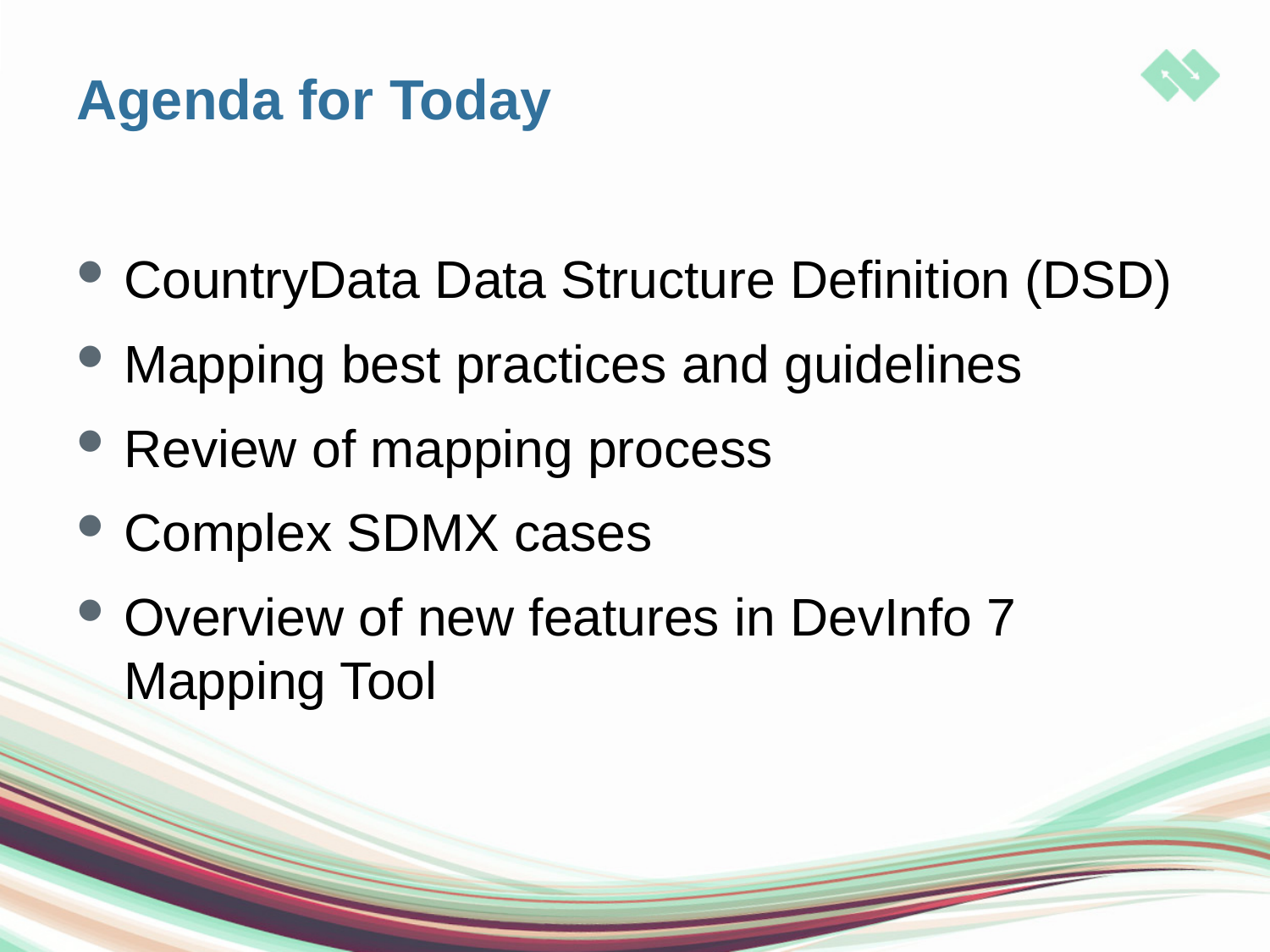

# Agenda for Today
CountryData Data Structure Definition (DSD)
Mapping best practices and guidelines
Review of mapping process
Complex SDMX cases
Overview of new features in DevInfo 7 Mapping Tool